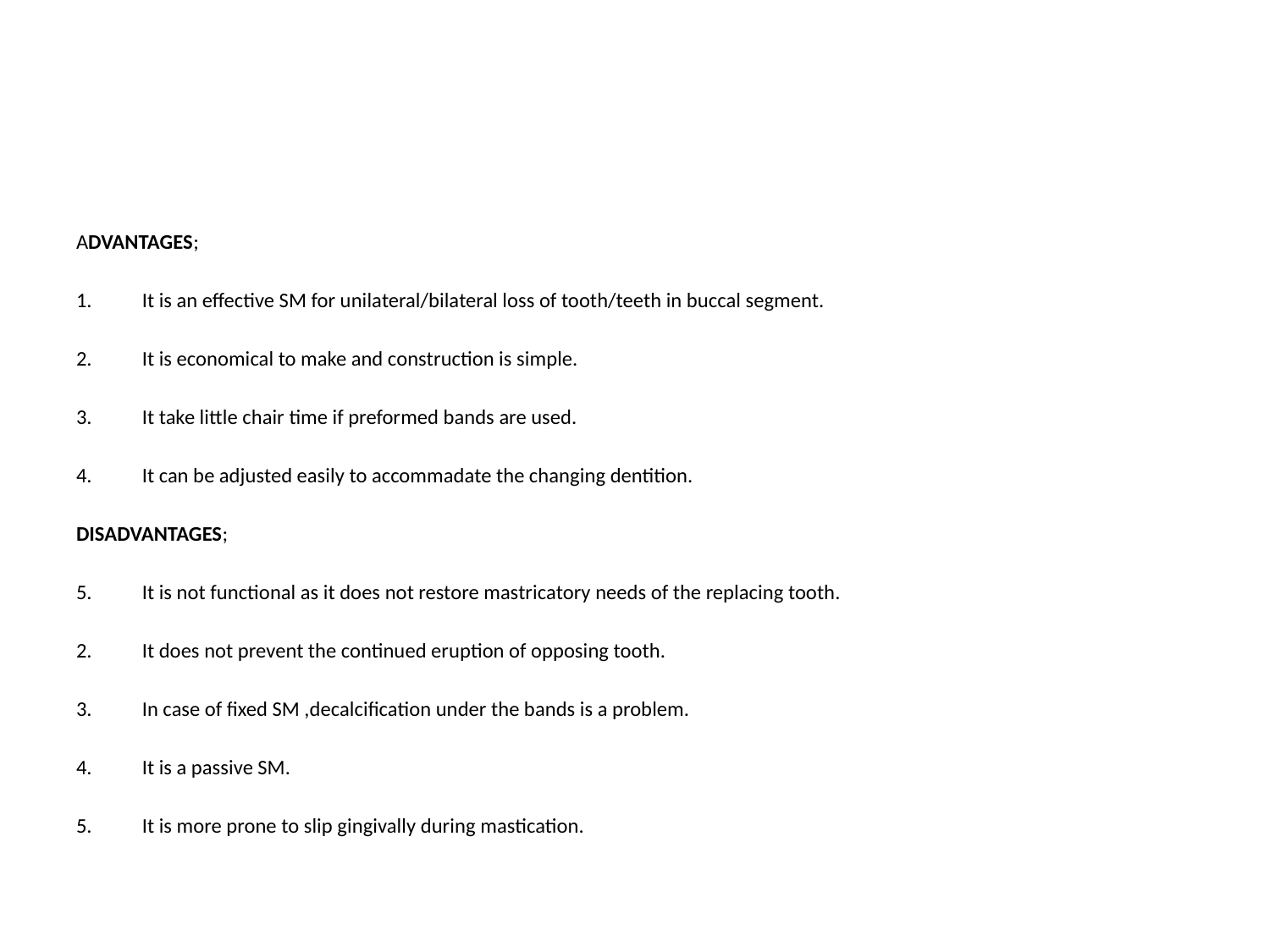

#
ADVANTAGES;

It is an effective SM for unilateral/bilateral loss of tooth/teeth in buccal segment.

It is economical to make and construction is simple.

It take little chair time if preformed bands are used.

It can be adjusted easily to accommadate the changing dentition.

DISADVANTAGES;

It is not functional as it does not restore mastricatory needs of the replacing tooth.

It does not prevent the continued eruption of opposing tooth.

In case of fixed SM ,decalcification under the bands is a problem.

It is a passive SM.

It is more prone to slip gingivally during mastication.